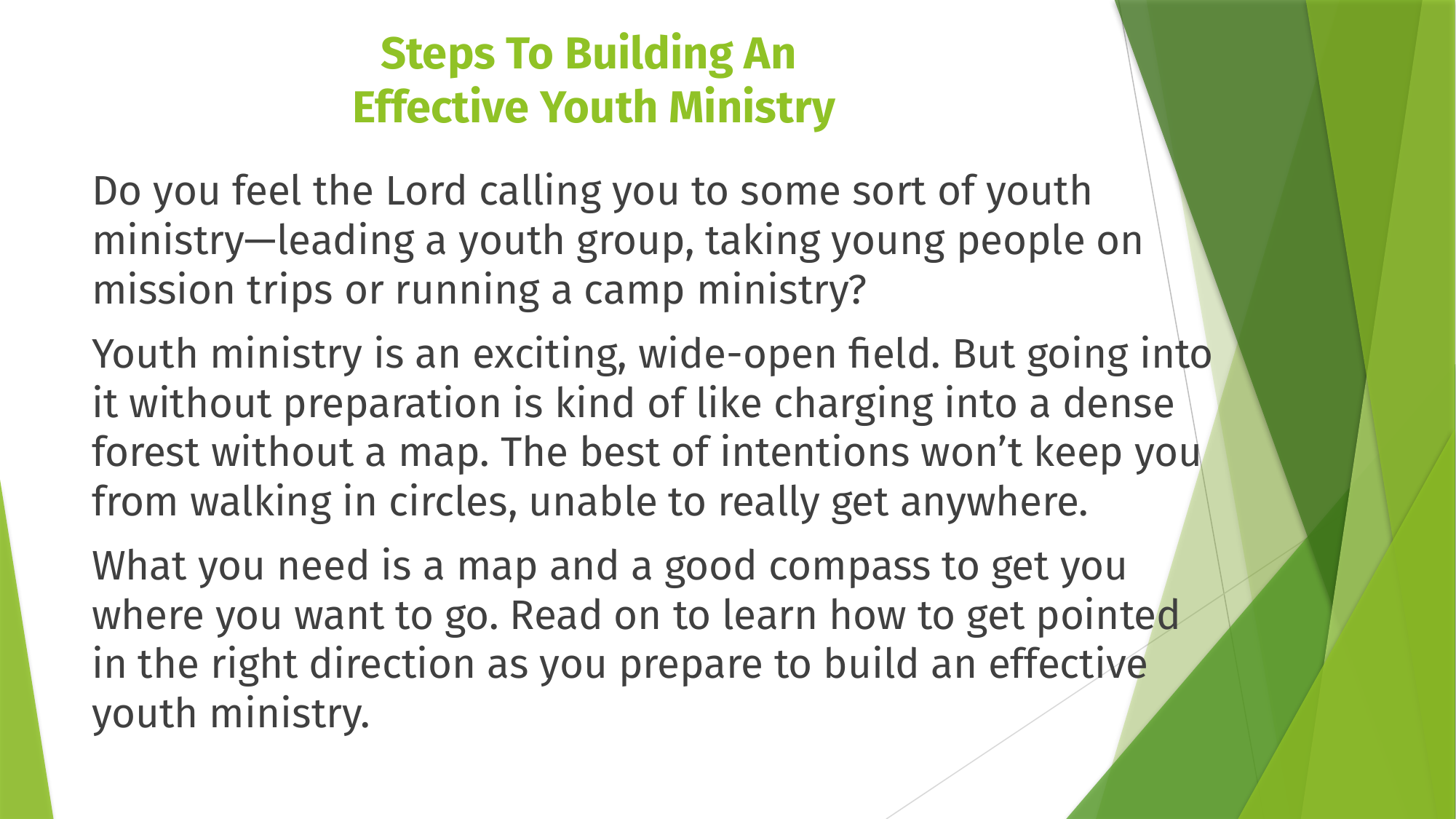

# Steps To Building An Effective Youth Ministry
Do you feel the Lord calling you to some sort of youth ministry—leading a youth group, taking young people on mission trips or running a camp ministry?
Youth ministry is an exciting, wide-open field. But going into it without preparation is kind of like charging into a dense forest without a map. The best of intentions won’t keep you from walking in circles, unable to really get anywhere.
What you need is a map and a good compass to get you where you want to go. Read on to learn how to get pointed in the right direction as you prepare to build an effective youth ministry.